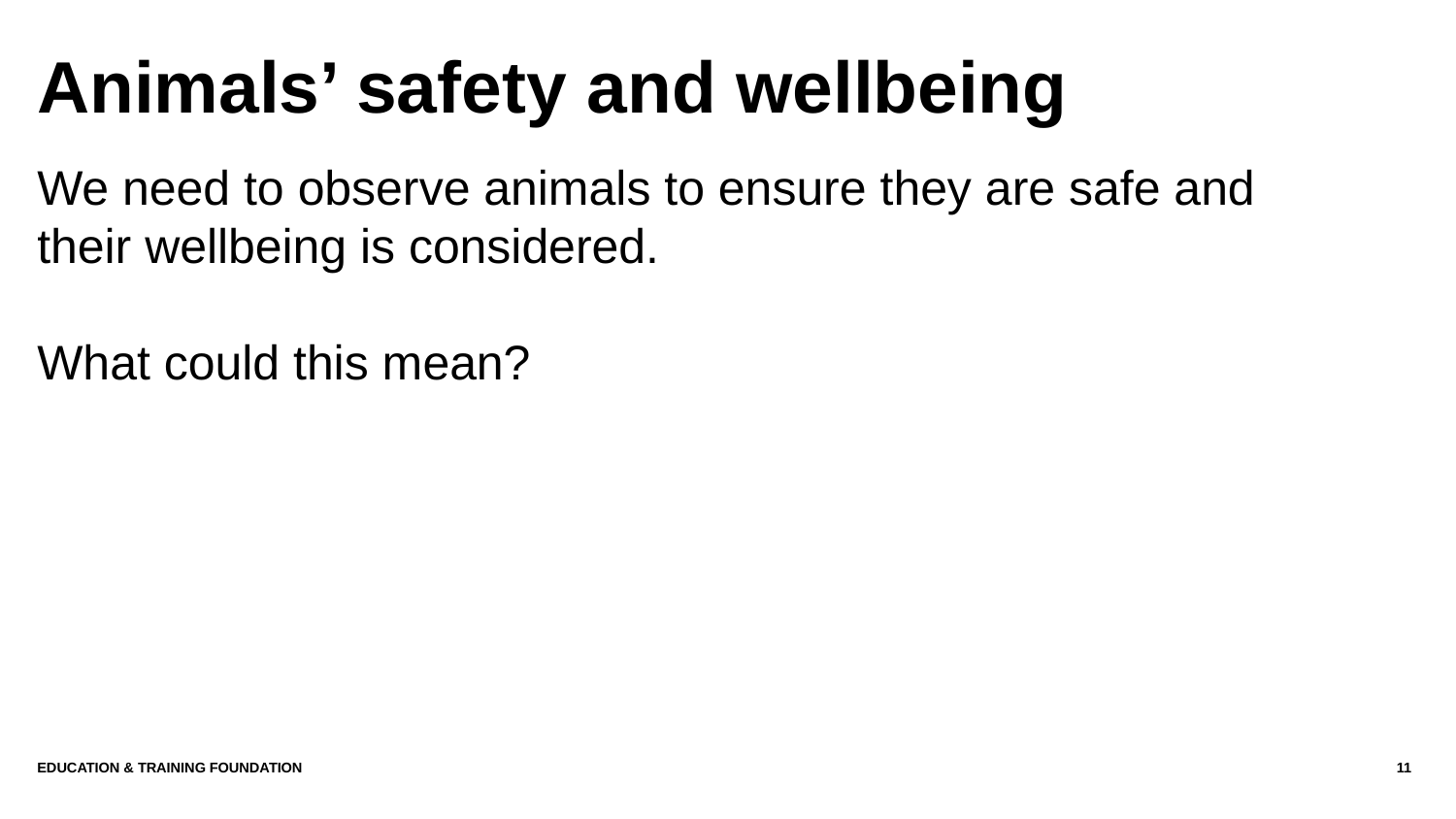

# Animals’ safety and wellbeing
We need to observe animals to ensure they are safe and their wellbeing is considered.

What could this mean?
Education & Training Foundation
11